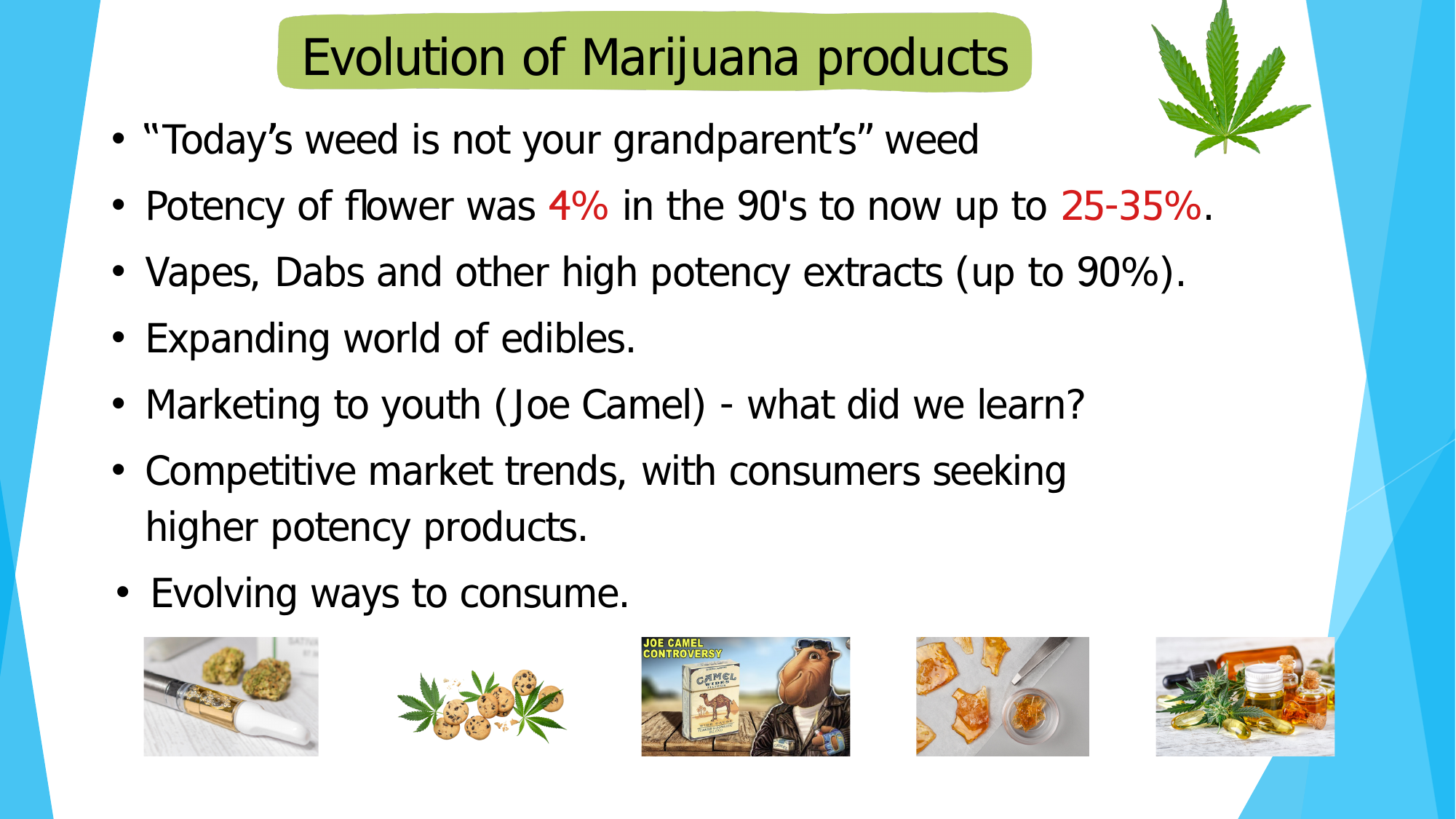

Evolution of Marijuana products
“Today’s weed is not your grandparent’s” weed
Potency of flower was 4% in the 90's to now up to 25-35%.
Vapes, Dabs and other high potency extracts (up to 90%).
Expanding world of edibles.
Marketing to youth (Joe Camel) - what did we learn?

Competitive market trends, with consumers seeking higher potency products.

Evolving ways to consume.